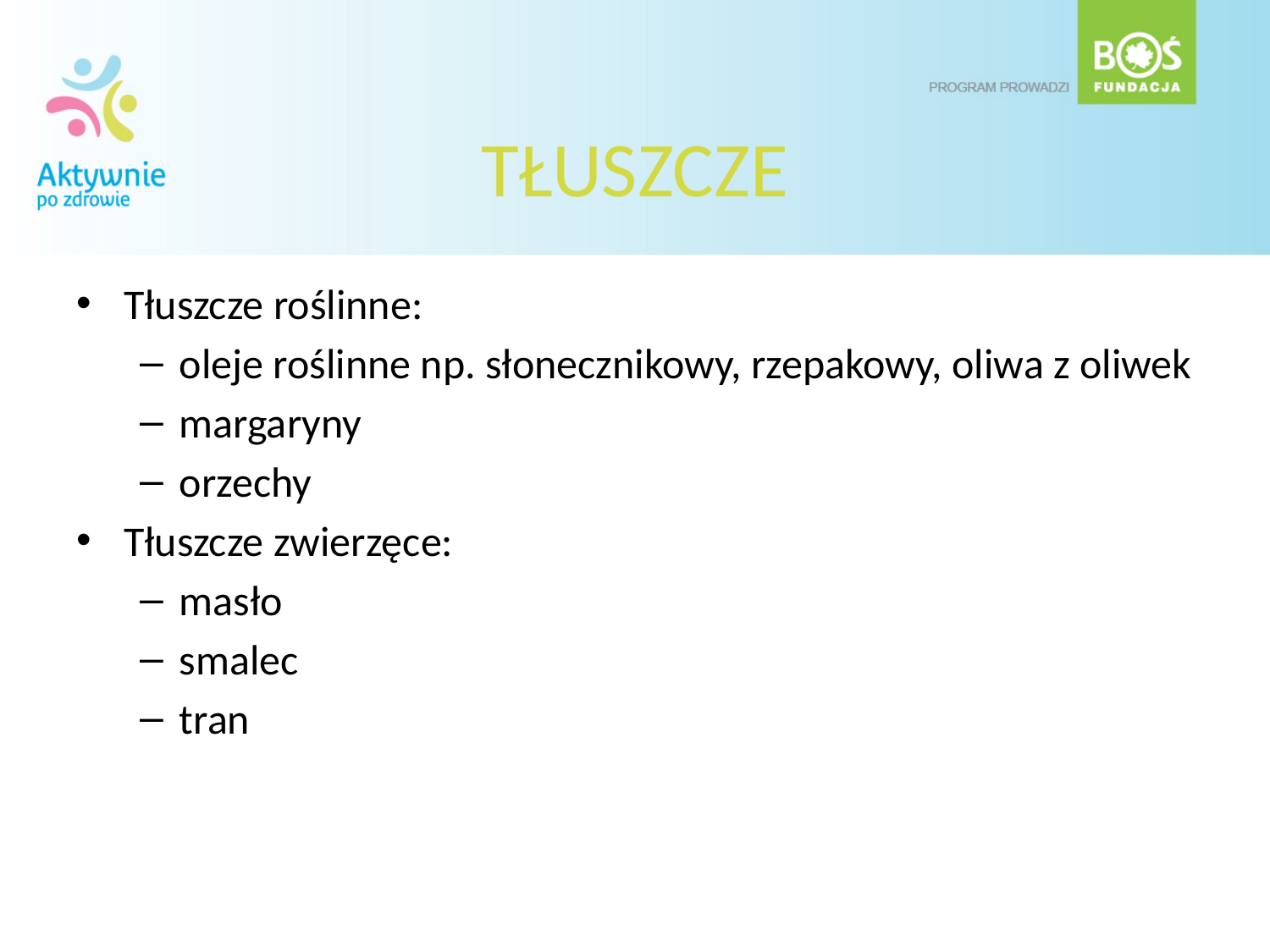

# TŁUSZCZE
Tłuszcze roślinne:
oleje roślinne np. słonecznikowy, rzepakowy, oliwa z oliwek
margaryny
orzechy
Tłuszcze zwierzęce:
masło
smalec
tran